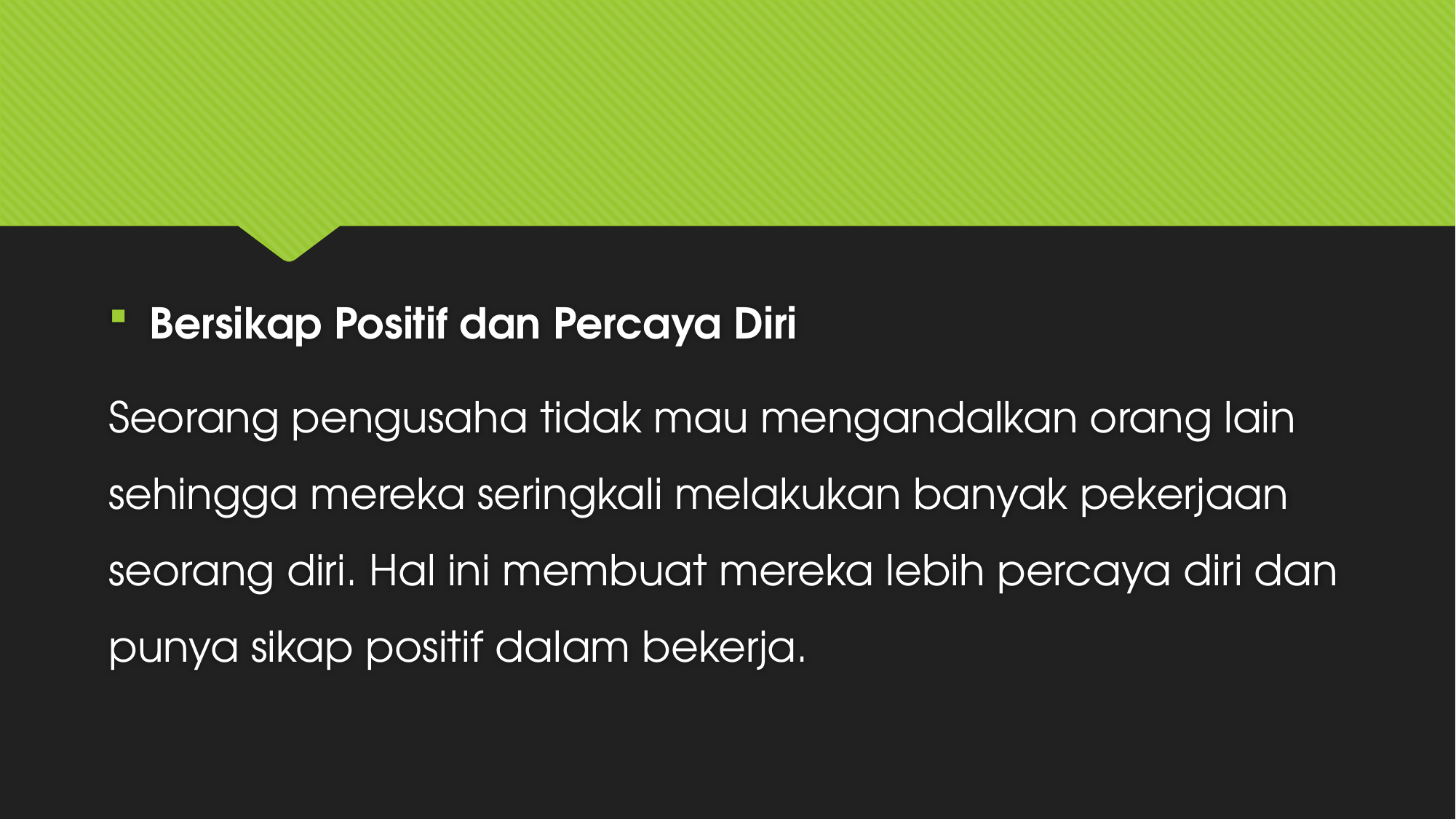

#
Bersikap Positif dan Percaya Diri
Seorang pengusaha tidak mau mengandalkan orang lain sehingga mereka seringkali melakukan banyak pekerjaan seorang diri. Hal ini membuat mereka lebih percaya diri dan punya sikap positif dalam bekerja.